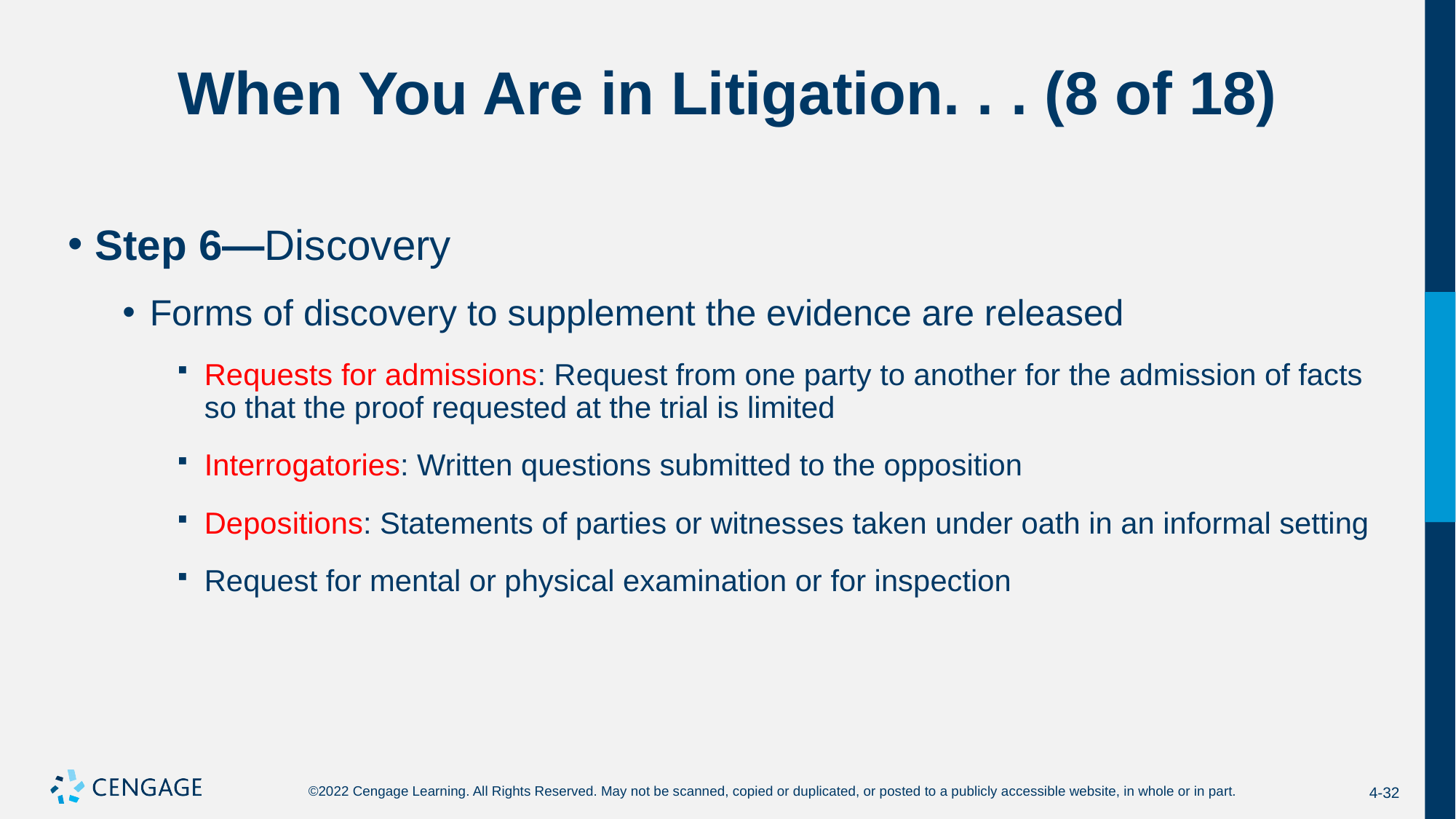

# When You Are in Litigation. . . (8 of 18)
Step 6—Discovery
Forms of discovery to supplement the evidence are released
Requests for admissions: Request from one party to another for the admission of facts so that the proof requested at the trial is limited
Interrogatories: Written questions submitted to the opposition
Depositions: Statements of parties or witnesses taken under oath in an informal setting
Request for mental or physical examination or for inspection